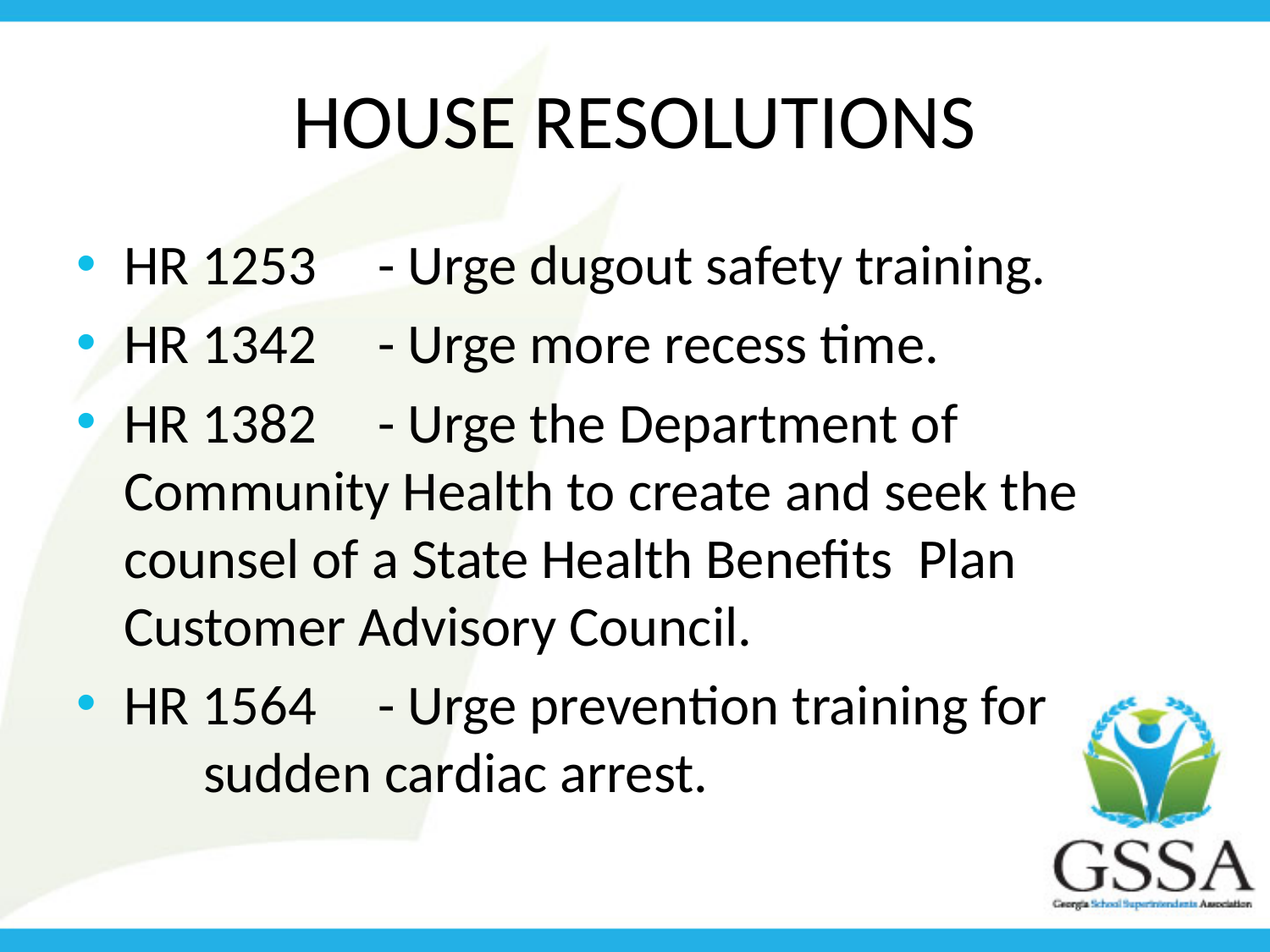

# HOUSE RESOLUTIONS
HR 1253	- Urge dugout safety training.
HR 1342	- Urge more recess time.
HR 1382	- Urge the Department of Community Health to create and seek the counsel of a State Health Benefits  Plan Customer Advisory Council.
HR 1564	- Urge prevention training for
	sudden cardiac arrest.